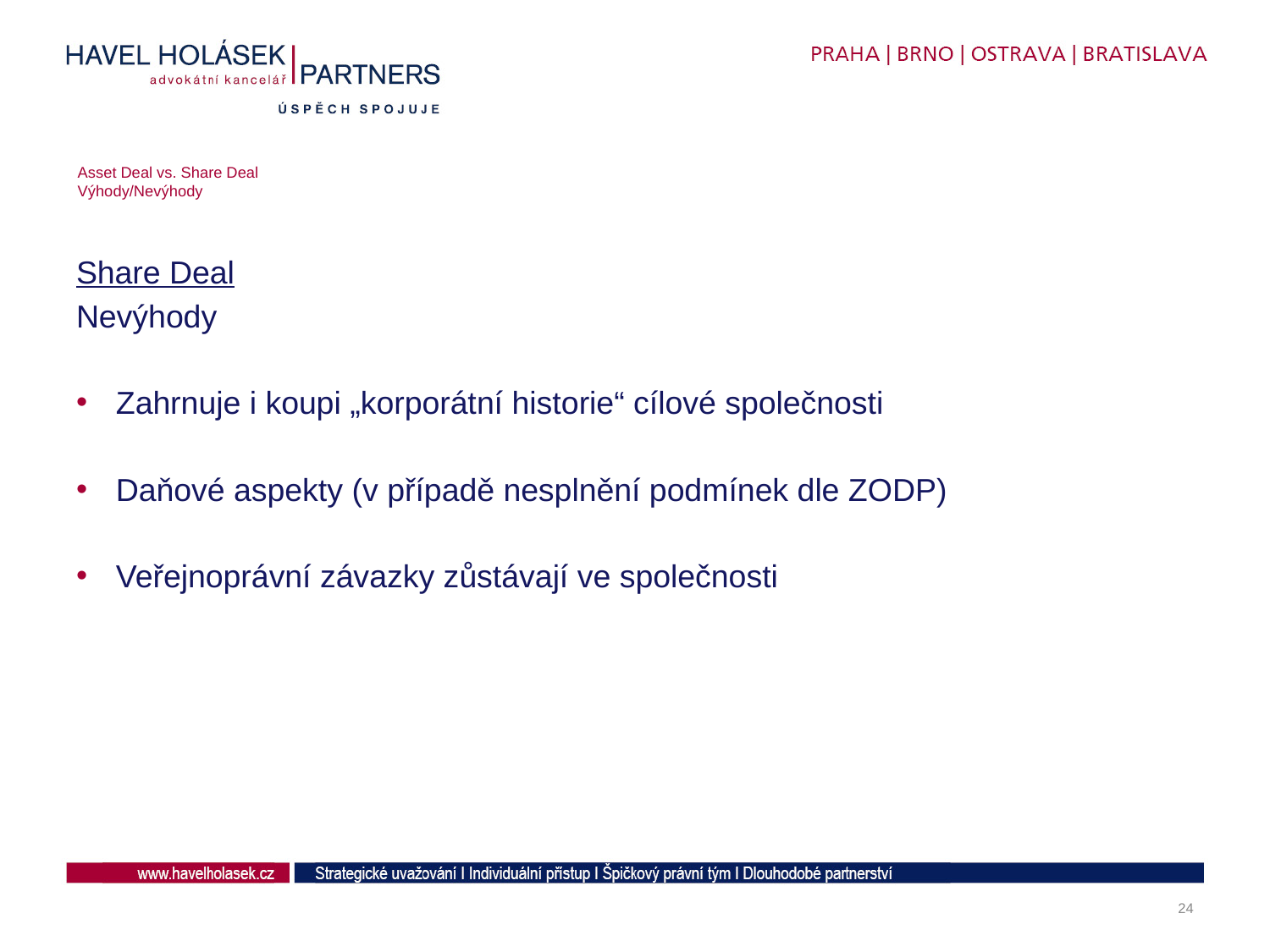

# Asset Deal vs. Share Deal Výhody/Nevýhody
Share Deal
Nevýhody

Zahrnuje i koupi „korporátní historie“ cílové společnosti

Daňové aspekty (v případě nesplnění podmínek dle ZODP)

Veřejnoprávní závazky zůstávají ve společnosti

24